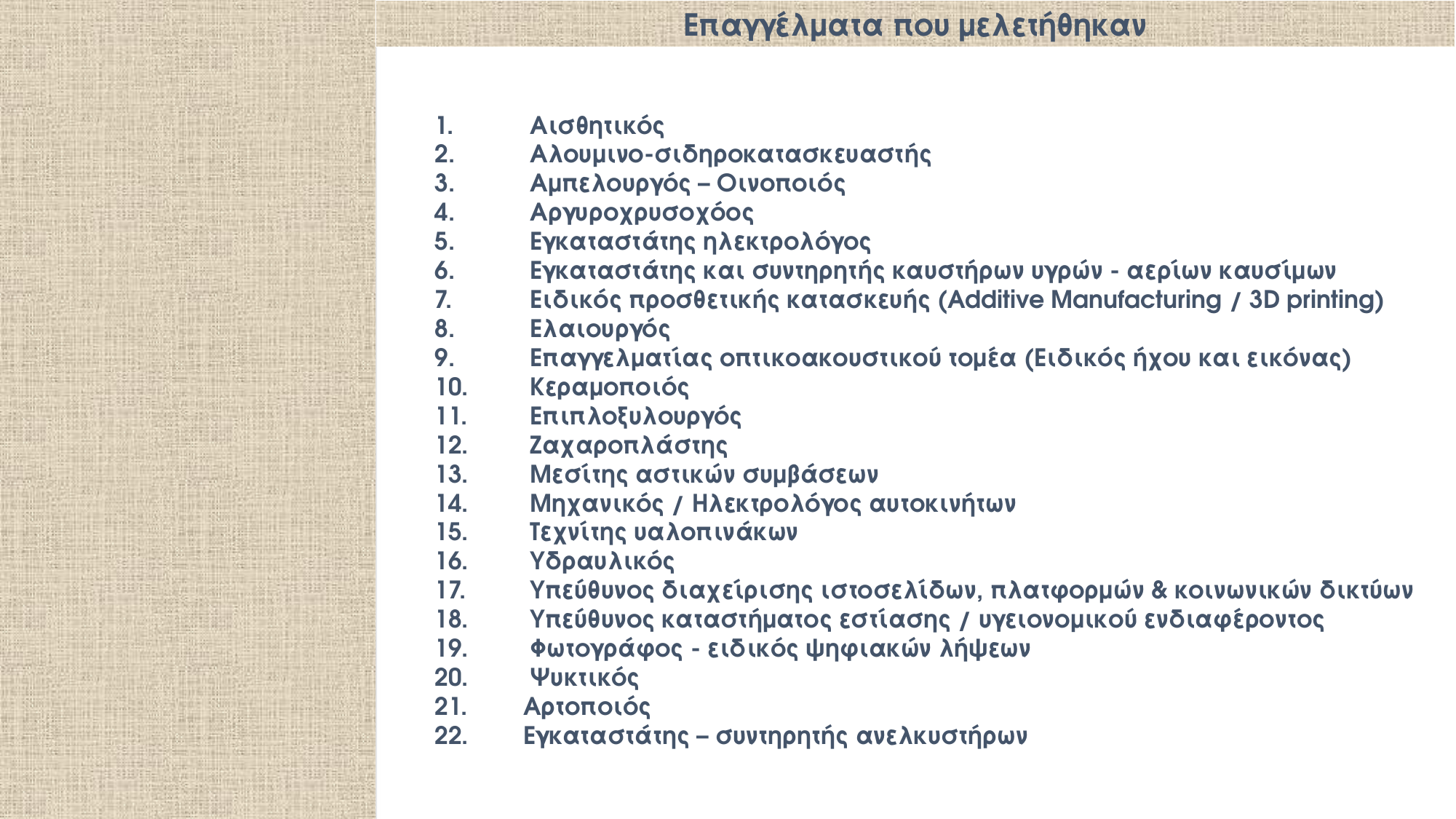

Επαγγέλματα που μελετήθηκαν
 Αισθητικός
 Αλουμινο-σιδηροκατασκευαστής
 Αμπελουργός – Οινοποιός
 Αργυροχρυσοχόος
 Εγκαταστάτης ηλεκτρολόγος
 Εγκαταστάτης και συντηρητής καυστήρων υγρών - αερίων καυσίμων
 Ειδικός προσθετικής κατασκευής (Additive Manufacturing / 3D printing)
 Ελαιουργός
 Επαγγελματίας οπτικοακουστικού τομέα (Ειδικός ήχου και εικόνας)
 Κεραμοποιός
 Επιπλοξυλουργός
 Ζαχαροπλάστης
 Μεσίτης αστικών συμβάσεων
 Μηχανικός / Ηλεκτρολόγος αυτοκινήτων
 Τεχνίτης υαλοπινάκων
 Υδραυλικός
 Υπεύθυνος διαχείρισης ιστοσελίδων, πλατφορμών & κοινωνικών δικτύων
 Υπεύθυνος καταστήματος εστίασης / υγειονομικού ενδιαφέροντος
 Φωτογράφος - ειδικός ψηφιακών λήψεων
 Ψυκτικός
Αρτοποιός
Εγκαταστάτης – συντηρητής ανελκυστήρων